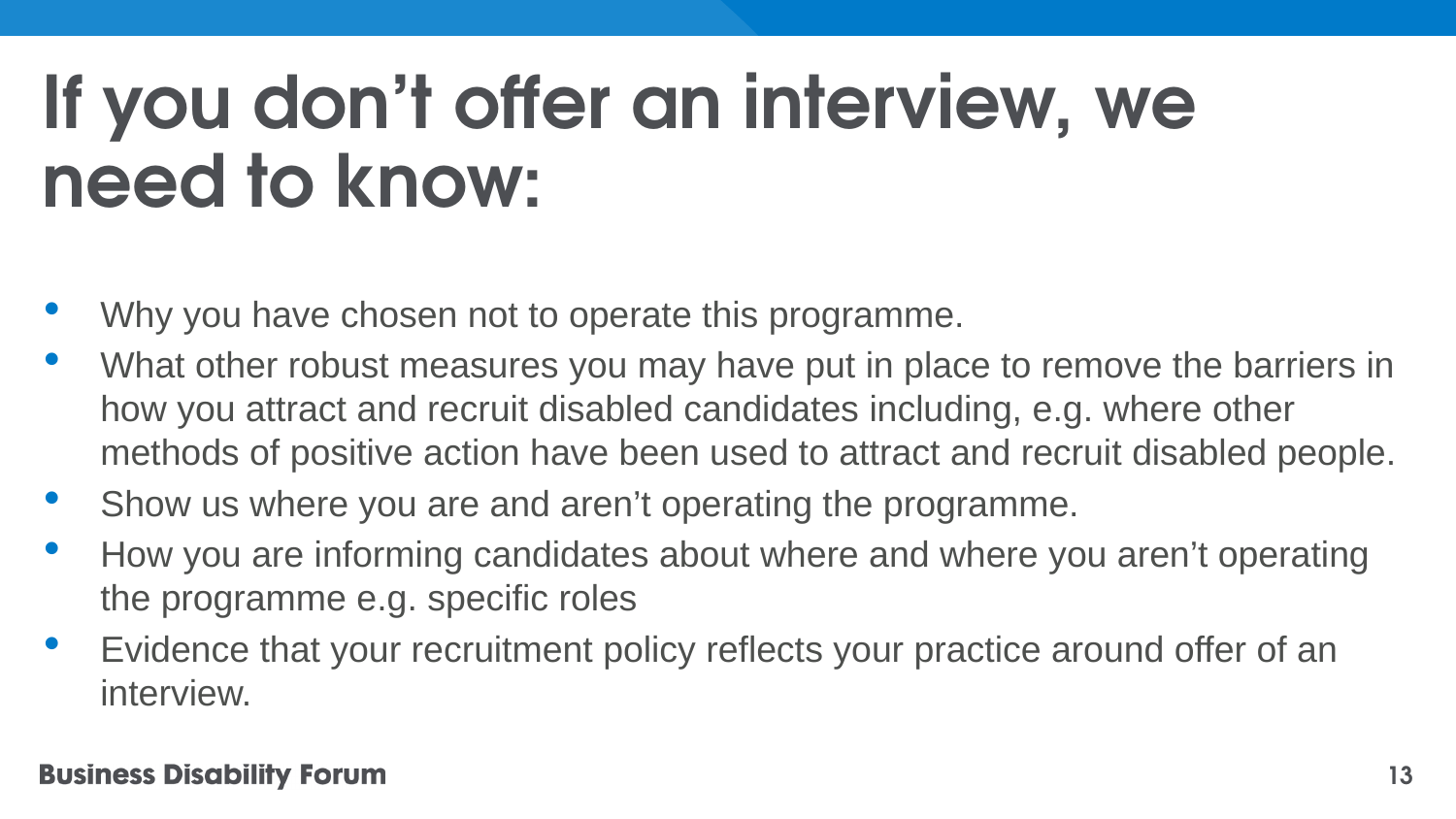

# If you don’t offer an interview, we need to know:
Why you have chosen not to operate this programme.
What other robust measures you may have put in place to remove the barriers in how you attract and recruit disabled candidates including, e.g. where other methods of positive action have been used to attract and recruit disabled people.
Show us where you are and aren’t operating the programme.
How you are informing candidates about where and where you aren’t operating the programme e.g. specific roles
Evidence that your recruitment policy reflects your practice around offer of an interview.